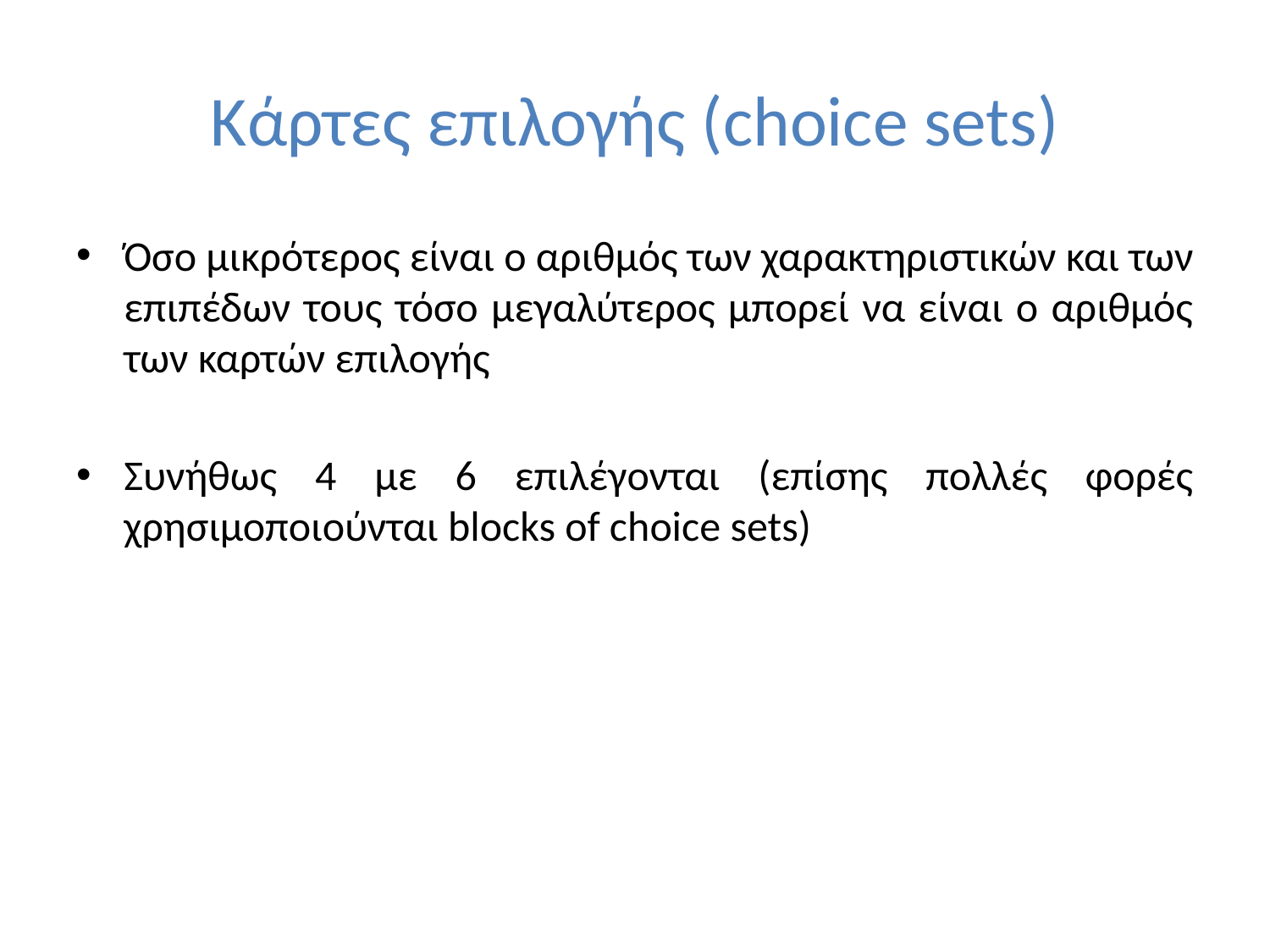

# Κάρτες επιλογής (choice sets)
Όσο μικρότερος είναι ο αριθμός των χαρακτηριστικών και των επιπέδων τους τόσο μεγαλύτερος μπορεί να είναι ο αριθμός των καρτών επιλογής

Συνήθως 4 με 6 επιλέγονται (επίσης πολλές φορές χρησιμοποιούνται blocks of choice sets)